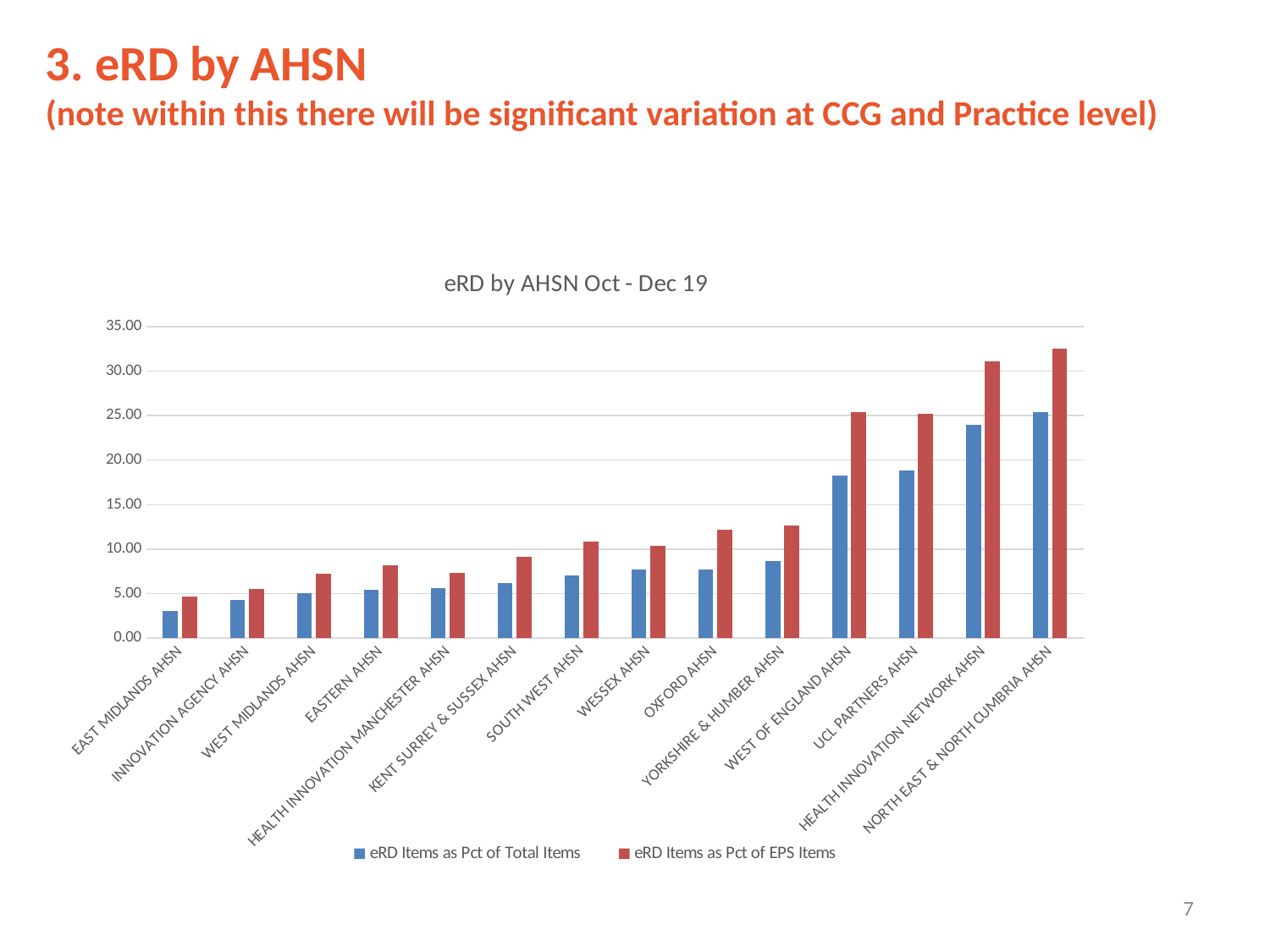

3. eRD by AHSN
(note within this there will be significant variation at CCG and Practice level)

### Chart: eRD by AHSN Oct - Dec 19

| Category | eRD Items as Pct of Total Items | eRD Items as Pct of EPS Items |
|---|---|---|
| EAST MIDLANDS AHSN | 3.02 | 4.67 |
| INNOVATION AGENCY AHSN | 4.28 | 5.53 |
| WEST MIDLANDS AHSN | 5.04 | 7.25 |
| EASTERN AHSN | 5.46 | 8.22 |
| HEALTH INNOVATION MANCHESTER AHSN | 5.6 | 7.36 |
| KENT SURREY & SUSSEX AHSN | 6.23 | 9.14 |
| SOUTH WEST AHSN | 7.03 | 10.87 |
| WESSEX AHSN | 7.68 | 10.36 |
| OXFORD AHSN | 7.7 | 12.17 |
| YORKSHIRE & HUMBER AHSN | 8.67 | 12.67 |
| WEST OF ENGLAND AHSN | 18.22 | 25.38 |
| UCL PARTNERS AHSN | 18.83 | 25.22 |
| HEALTH INNOVATION NETWORK AHSN | 24.01 | 31.06 |
| NORTH EAST & NORTH CUMBRIA AHSN | 25.37 | 32.56 |

7